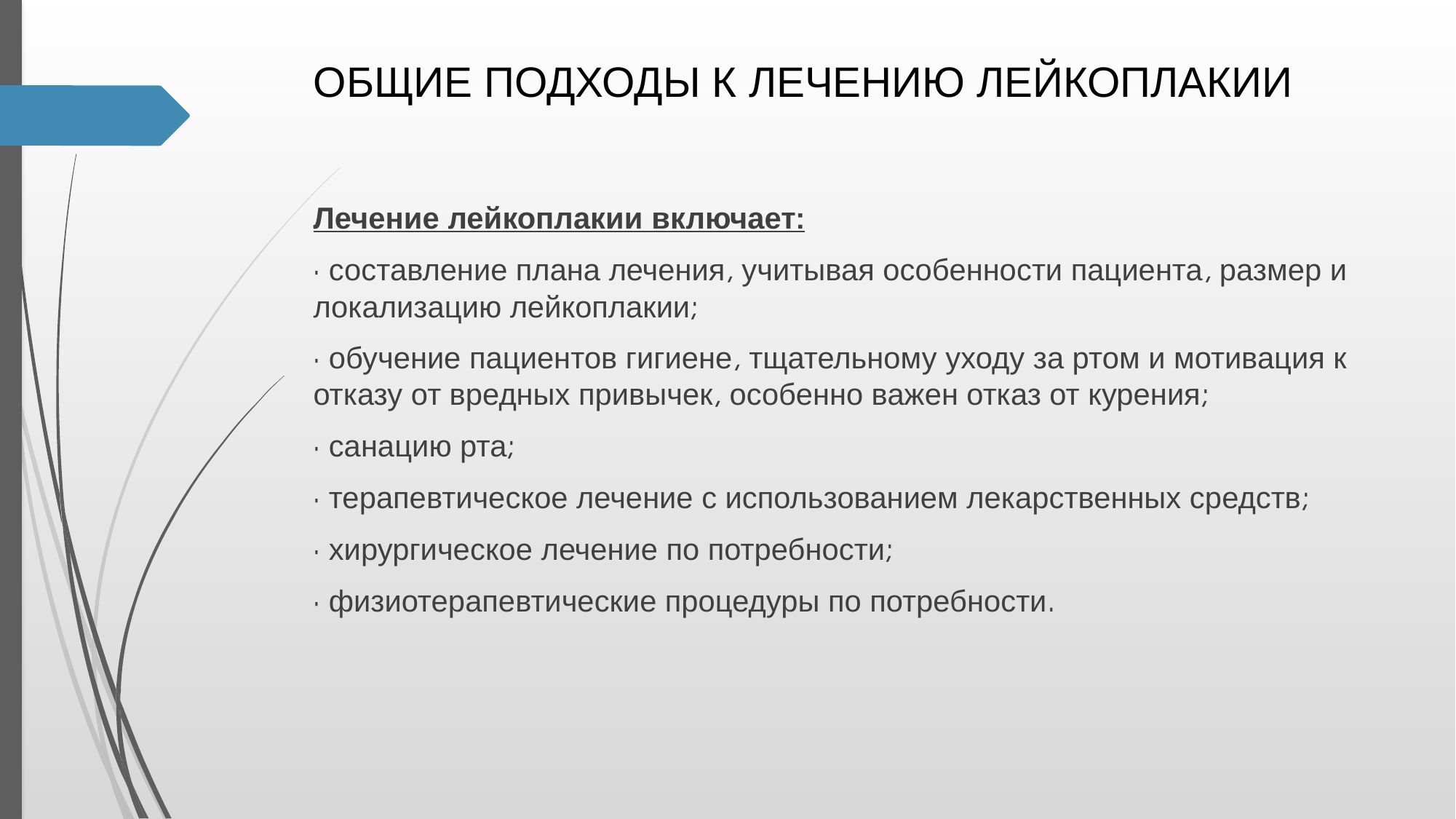

# ОБЩИЕ ПОДХОДЫ К ЛЕЧЕНИЮ ЛЕЙКОПЛАКИИ
Лечение лейкоплакии включает:
· составление плана лечения, учитывая особенности пациента, размер и локализацию лейкоплакии;
· обучение пациентов гигиене, тщательному уходу за ртом и мотивация к отказу от вредных привычек, особенно важен отказ от курения;
· санацию рта;
· терапевтическое лечение с использованием лекарственных средств;
· хирургическое лечение по потребности;
· физиотерапевтические процедуры по потребности.